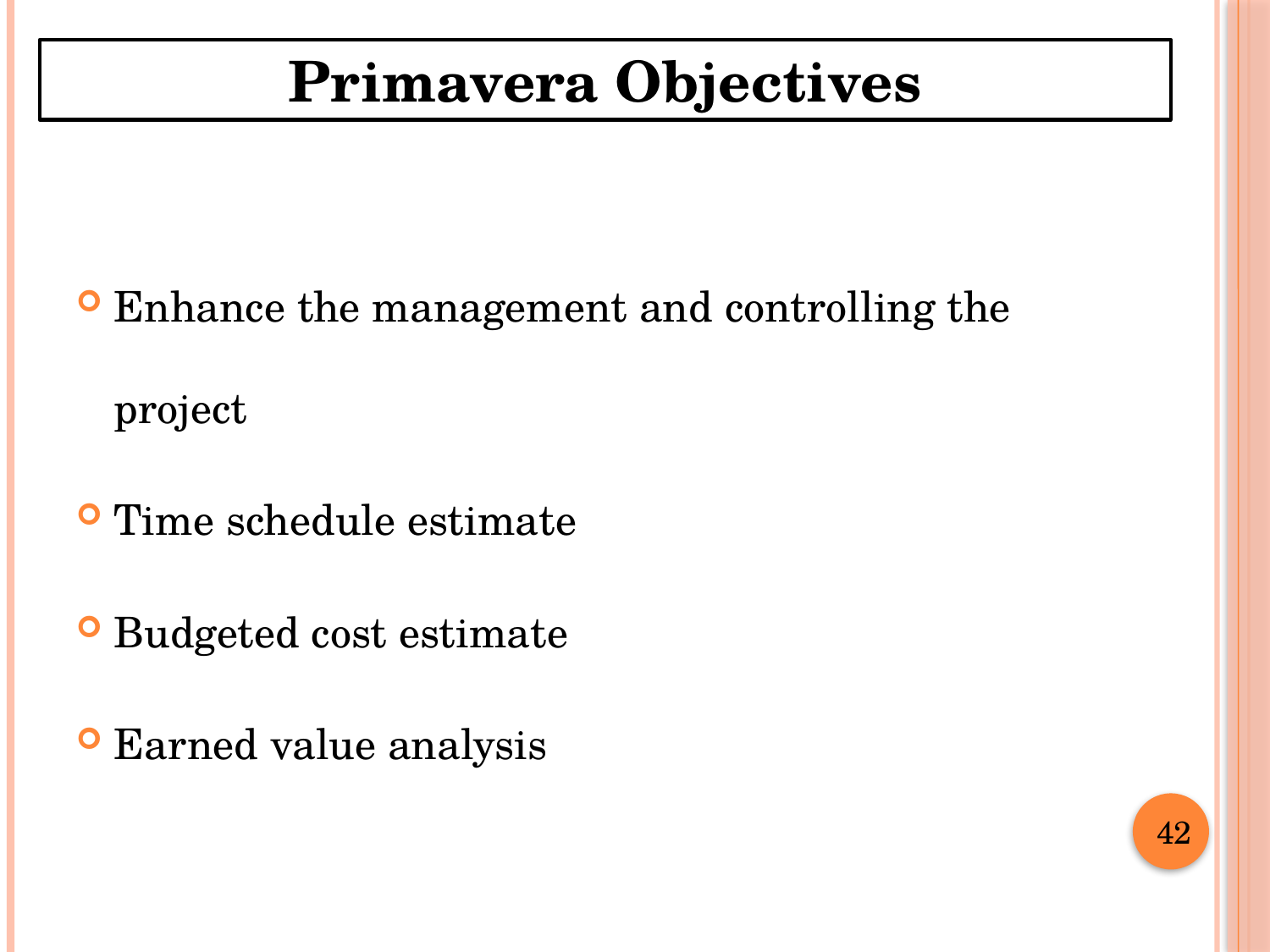

Primavera Objectives
Enhance the management and controlling the project
Time schedule estimate
Budgeted cost estimate
Earned value analysis

42